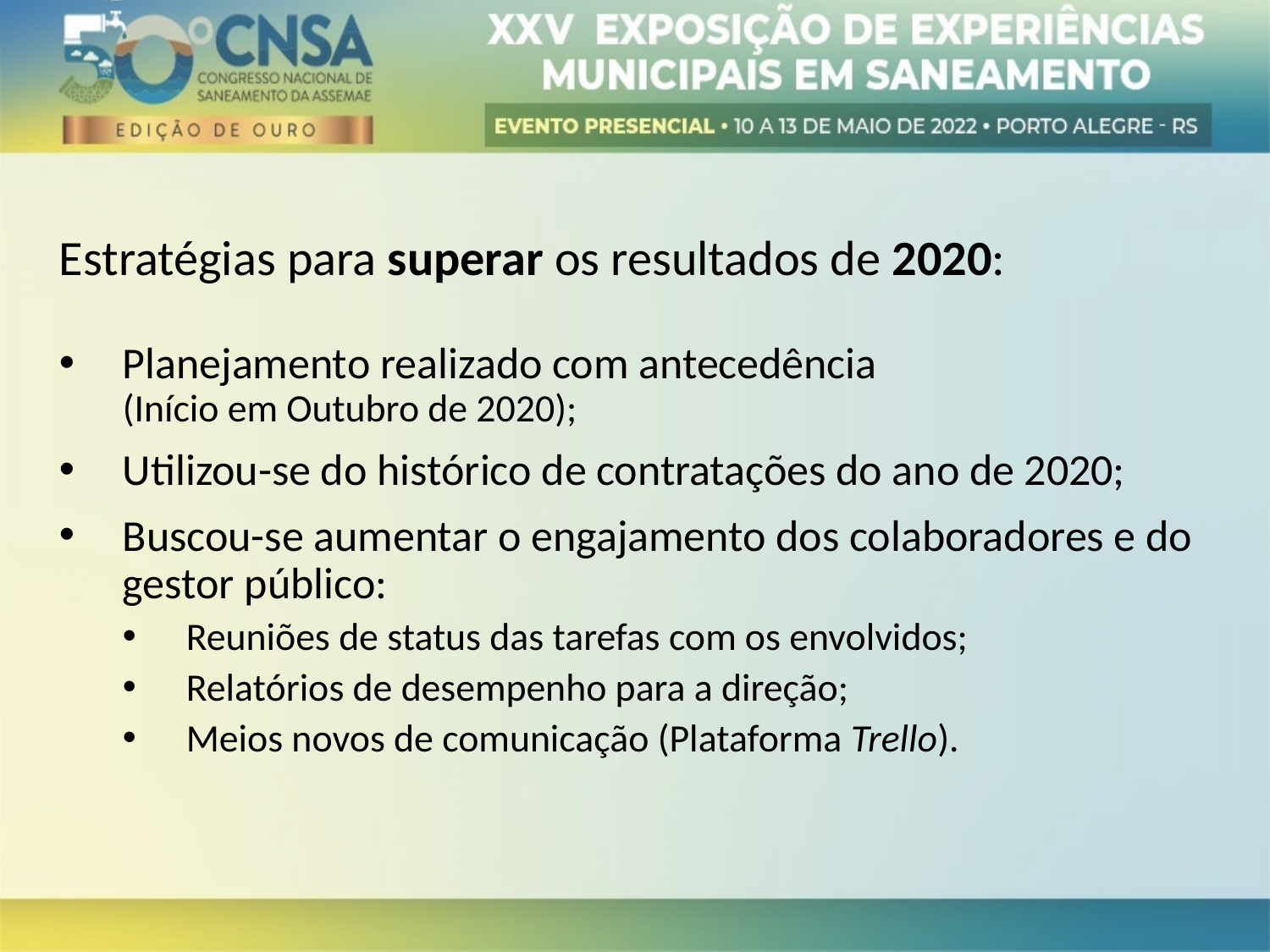

Estratégias para superar os resultados de 2020:

Planejamento realizado com antecedência
(Início em Outubro de 2020);
Utilizou-se do histórico de contratações do ano de 2020;
Buscou-se aumentar o engajamento dos colaboradores e do gestor público:
Reuniões de status das tarefas com os envolvidos;
Relatórios de desempenho para a direção;
Meios novos de comunicação (Plataforma Trello).